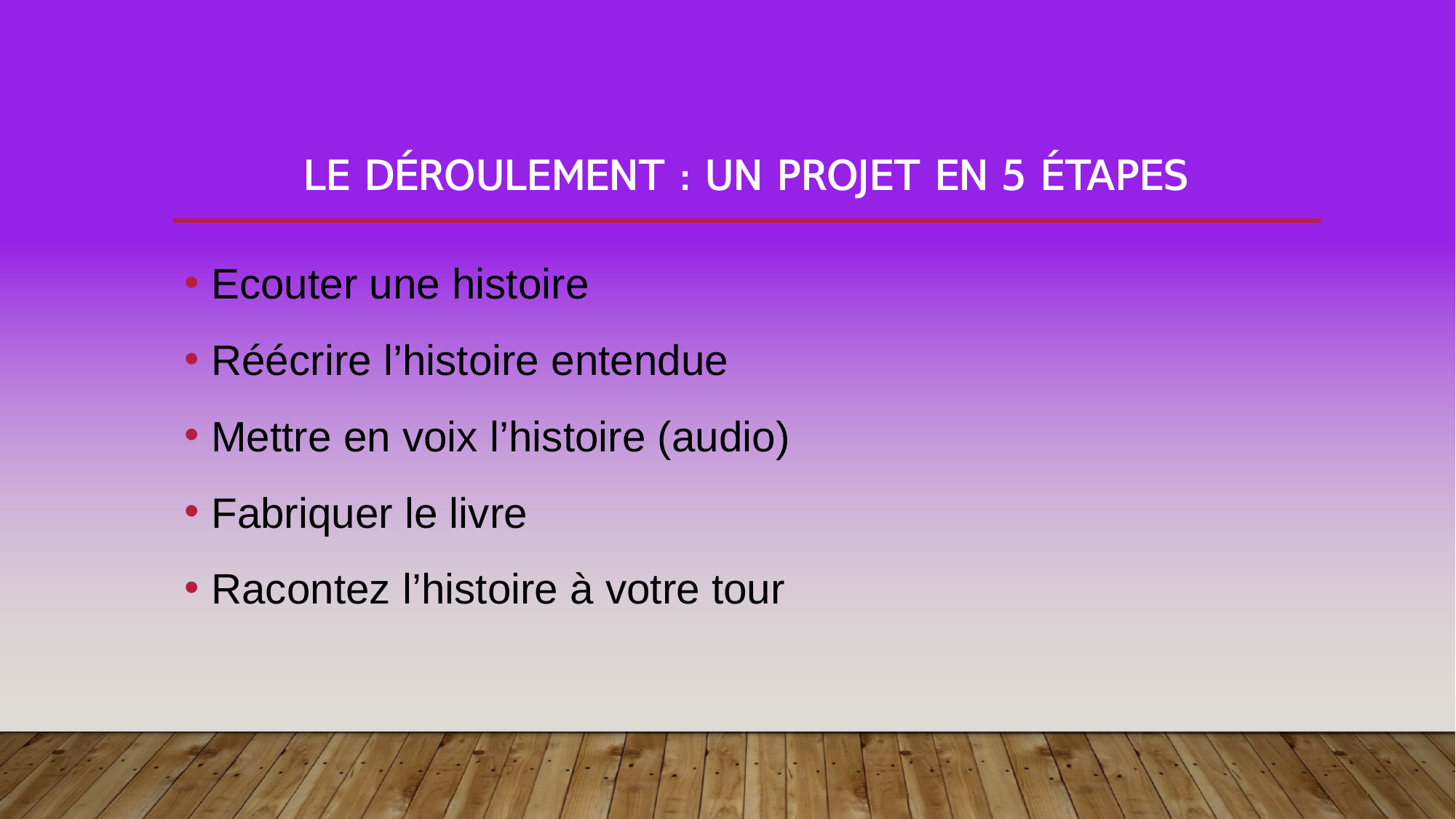

# Le déroulement : un projet en 5 étapes
Ecouter une histoire
Réécrire l’histoire entendue
Mettre en voix l’histoire (audio)
Fabriquer le livre
Racontez l’histoire à votre tour